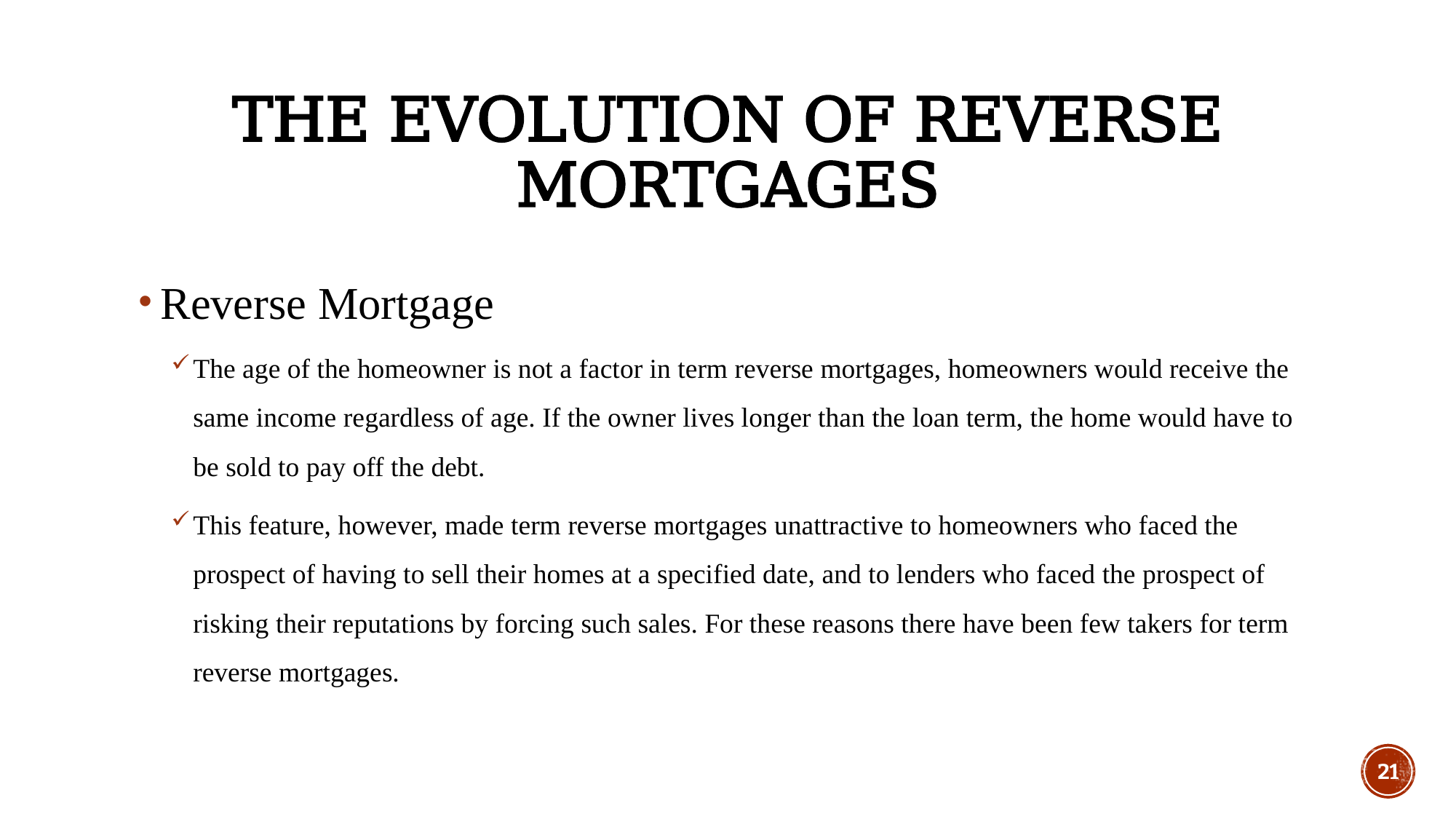

# The evolution of reverse mortgages
Reverse Mortgage
The age of the homeowner is not a factor in term reverse mortgages, homeowners would receive the same income regardless of age. If the owner lives longer than the loan term, the home would have to be sold to pay off the debt.
This feature, however, made term reverse mortgages unattractive to homeowners who faced the prospect of having to sell their homes at a specified date, and to lenders who faced the prospect of risking their reputations by forcing such sales. For these reasons there have been few takers for term reverse mortgages.
21